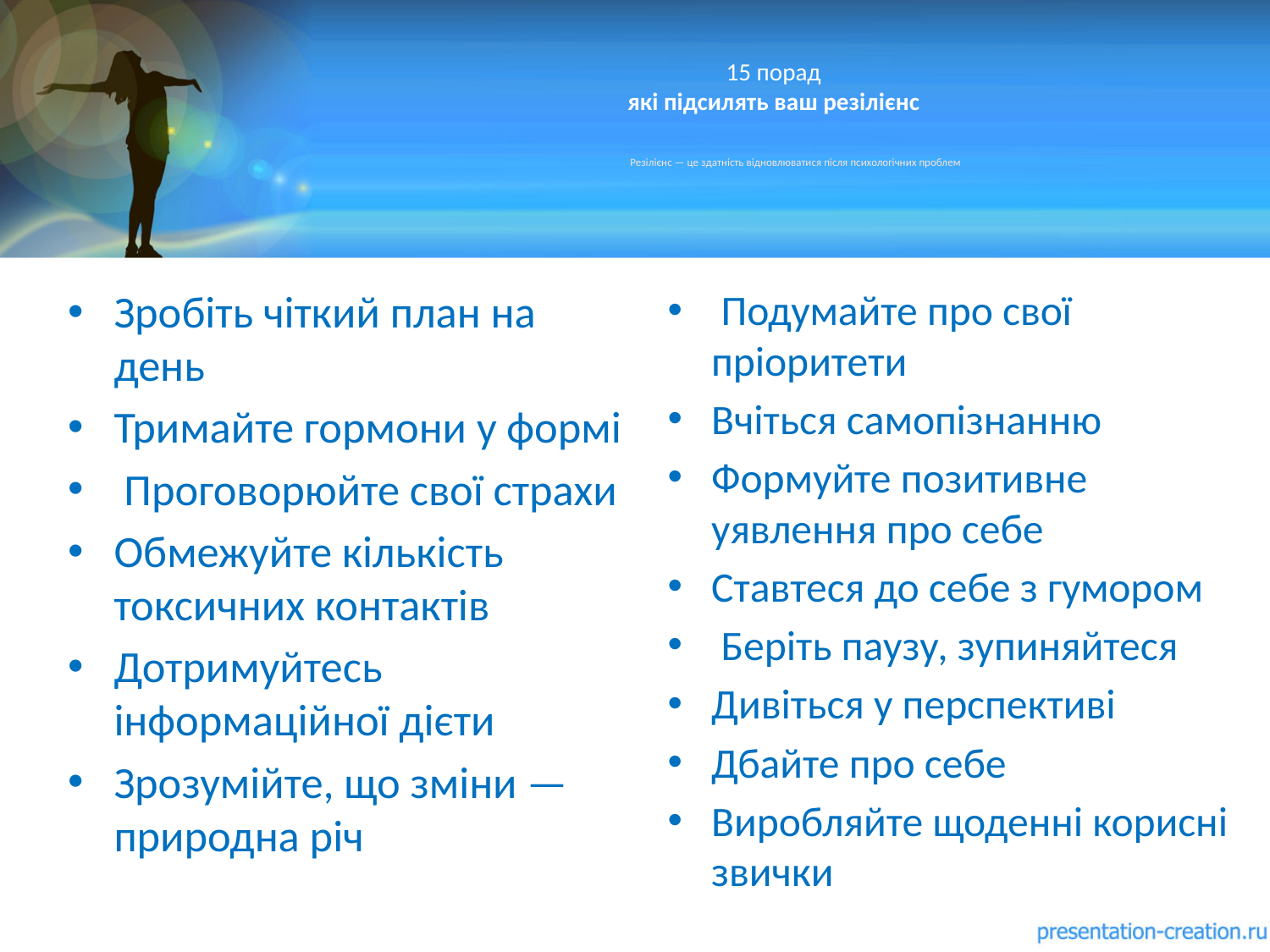

# 15 порад які підсилять ваш резілієнс Резілієнс — це здатність відновлюватися після психологічних проблем
Зробіть чіткий план на день
Тримайте гормони у формі
 Проговорюйте свої страхи
Обмежуйте кількість токсичних контактів
Дотримуйтесь інформаційної дієти
Зрозумійте, що зміни — природна річ

 Подумайте про свої пріоритети
Вчіться самопізнанню
Формуйте позитивне уявлення про себе
Ставтеся до себе з гумором
 Беріть паузу, зупиняйтеся
Дивіться у перспективі
Дбайте про себе
Виробляйте щоденні корисні звички